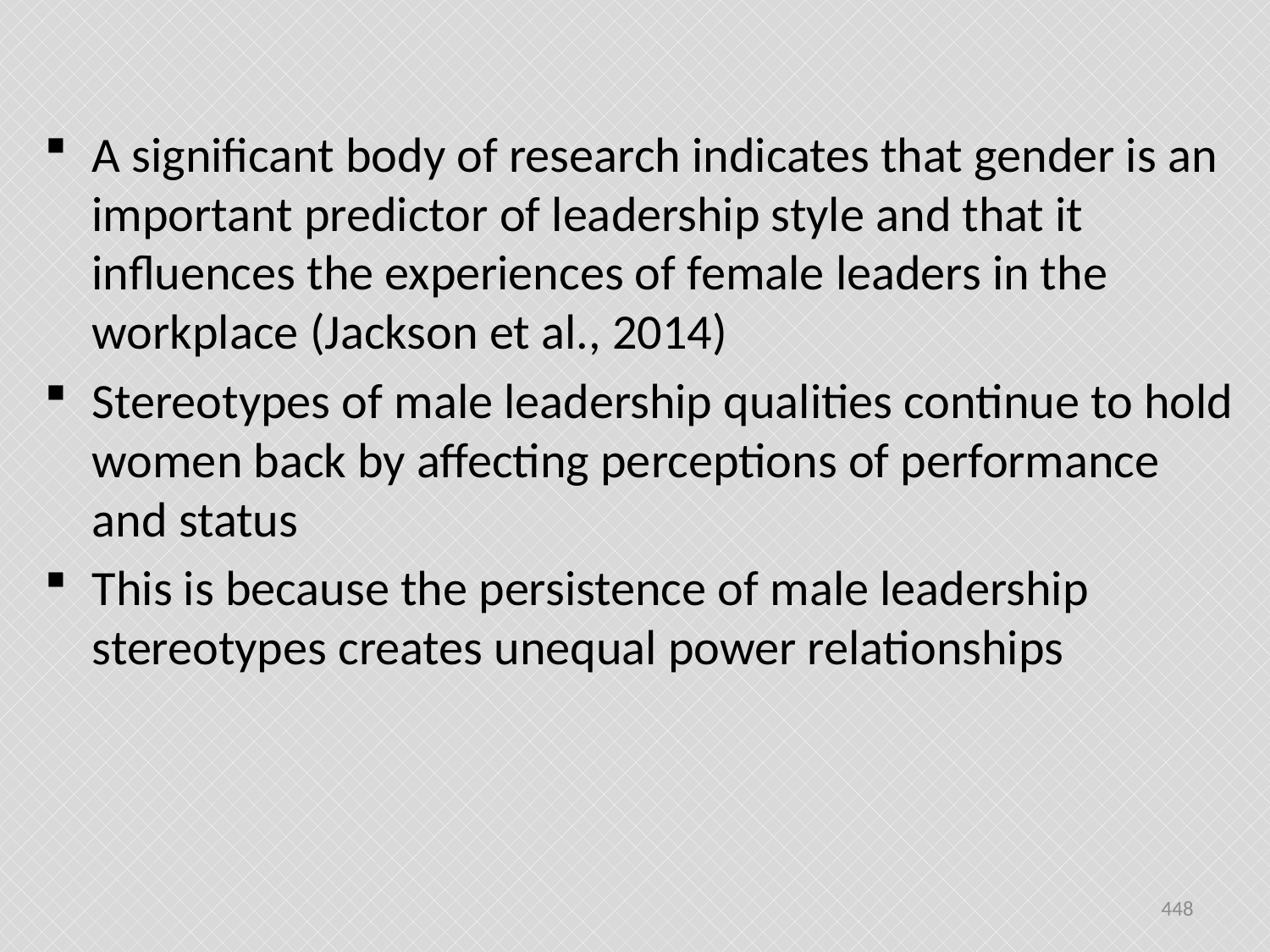

#
A significant body of research indicates that gender is an important predictor of leadership style and that it influences the experiences of female leaders in the workplace (Jackson et al., 2014)
Stereotypes of male leadership qualities continue to hold women back by affecting perceptions of performance and status
This is because the persistence of male leadership stereotypes creates unequal power relationships
448